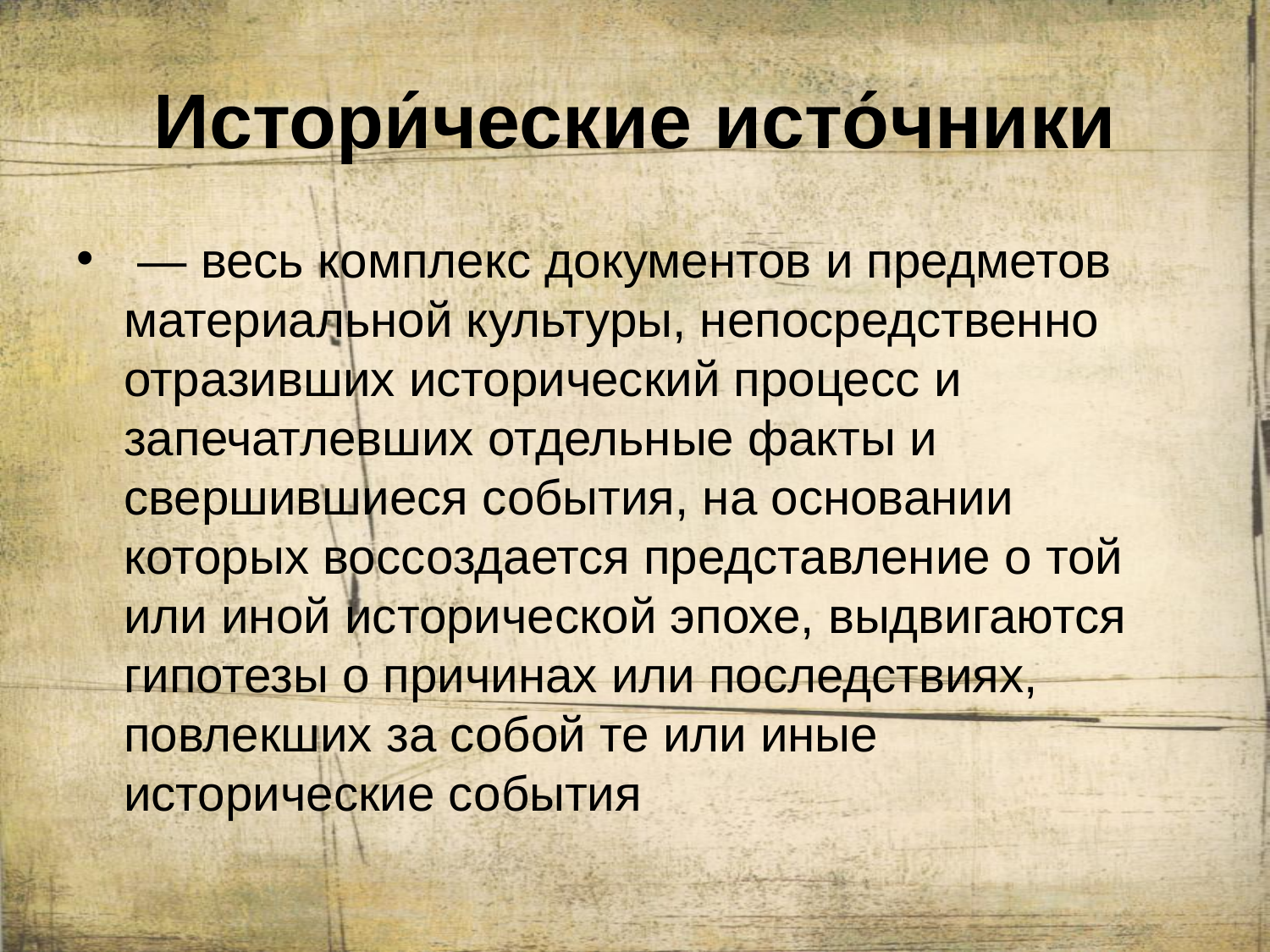

# Истори́ческие исто́чники
 — весь комплекс документов и предметов материальной культуры, непосредственно отразивших исторический процесс и запечатлевших отдельные факты и свершившиеся события, на основании которых воссоздается представление о той или иной исторической эпохе, выдвигаются гипотезы о причинах или последствиях, повлекших за собой те или иные исторические события